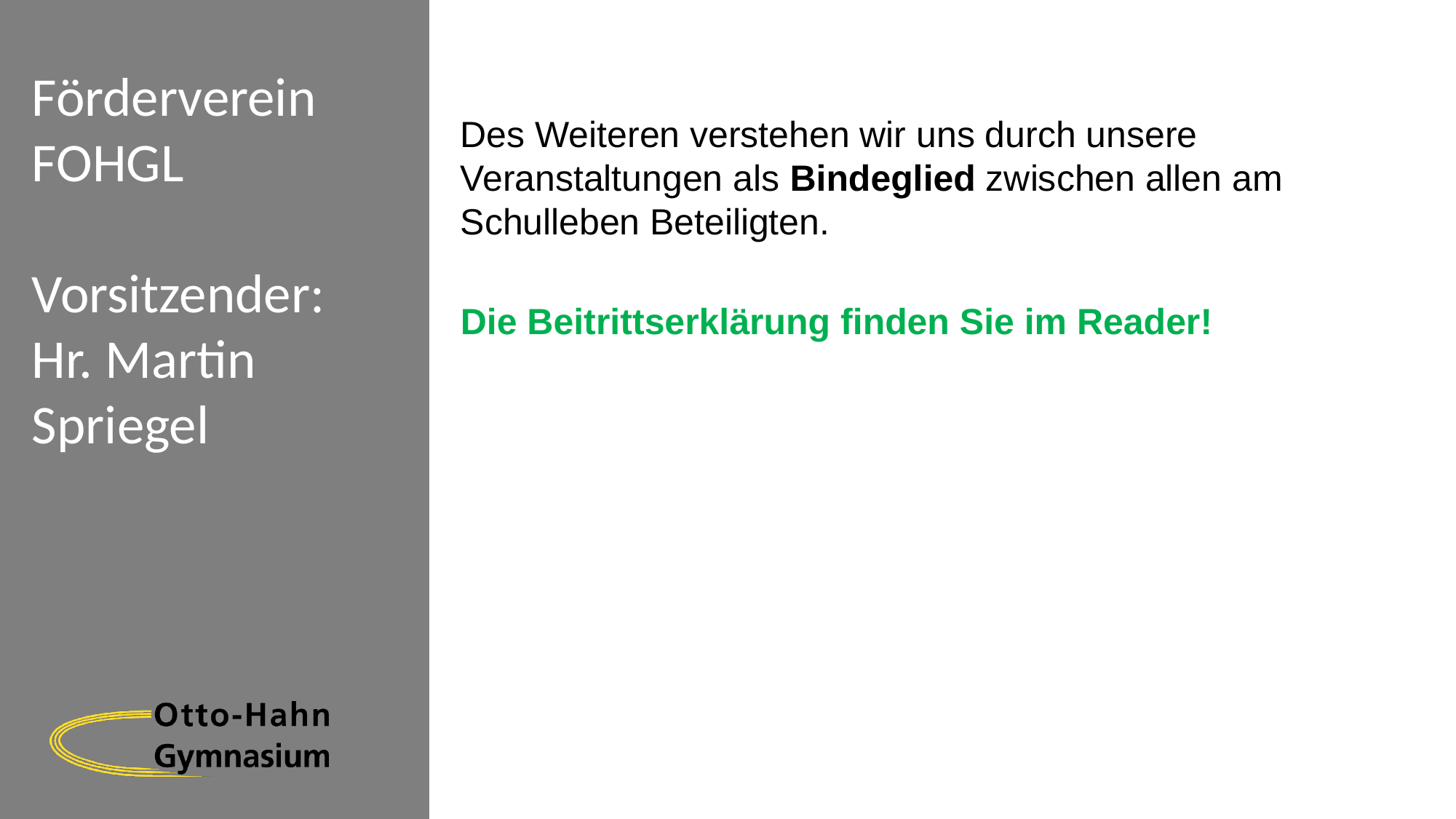

Des Weiteren verstehen wir uns durch unsere Veranstaltungen als Bindeglied zwischen allen am Schulleben Beteiligten.

Die Beitrittserklärung finden Sie im Reader!

# Förderverein FOHGL Vorsitzender: Hr. Martin Spriegel